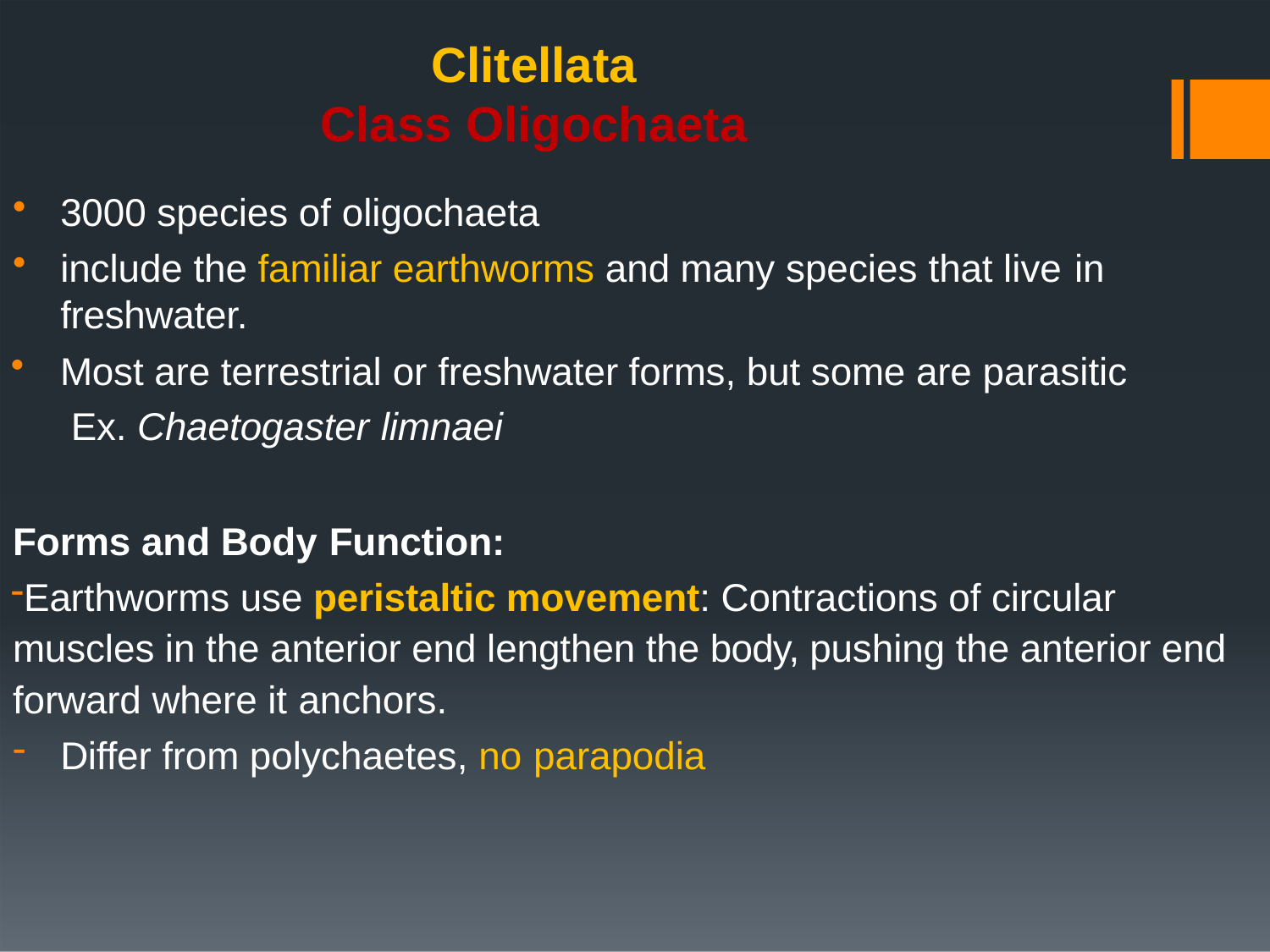

# Clitellata Class Oligochaeta
3000 species of oligochaeta
include the familiar earthworms and many species that live in
freshwater.
Most are terrestrial or freshwater forms, but some are parasitic  Ex. Chaetogaster limnaei

Forms and Body Function:
Earthworms use peristaltic movement: Contractions of circular  muscles in the anterior end lengthen the body, pushing the anterior end  forward where it anchors.
Differ from polychaetes, no parapodia